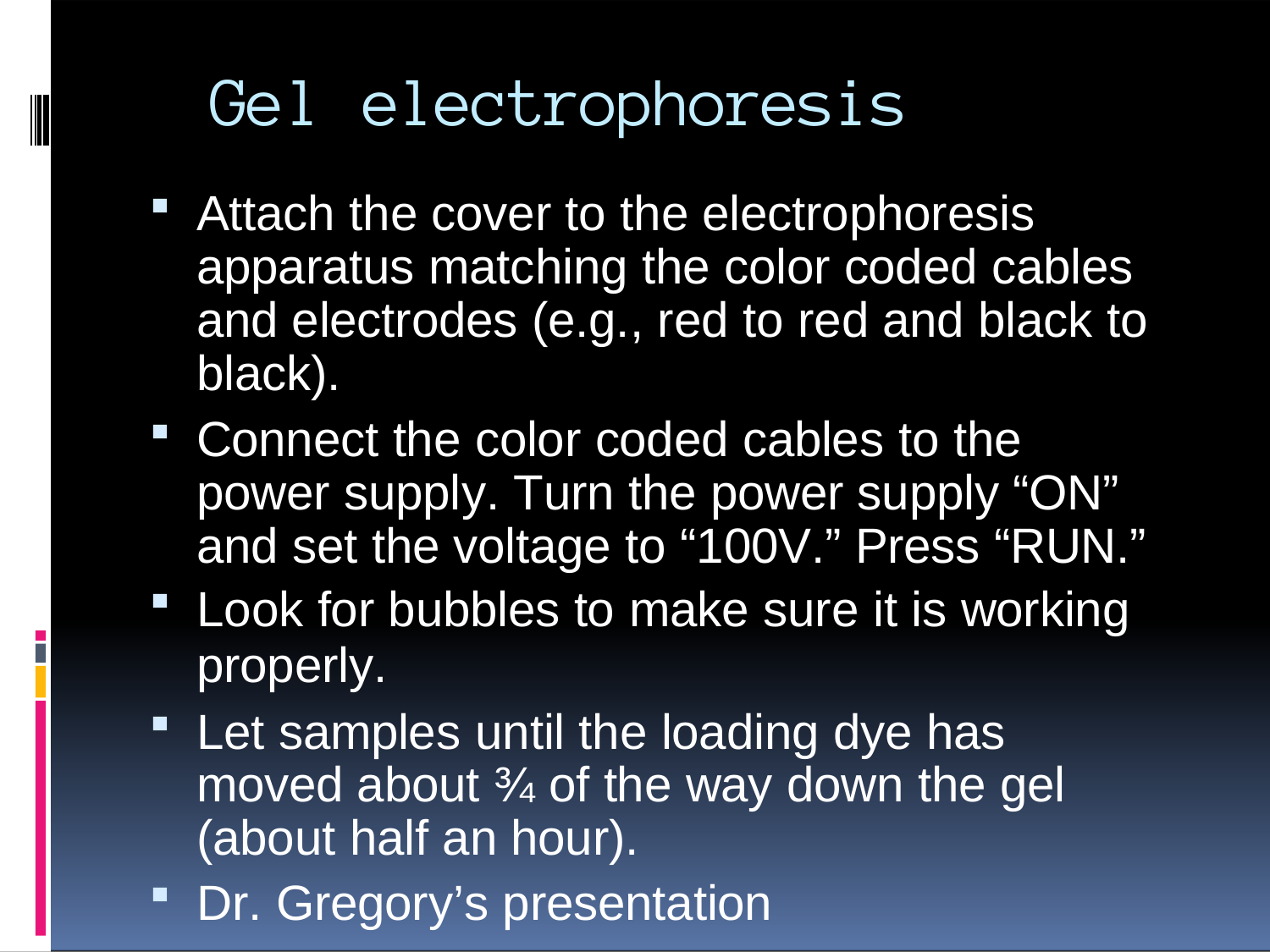

# Gel electrophoresis

Attach the cover to the electrophoresis apparatus matching the color coded cables and electrodes (e.g., red to red and black to black).
Connect the color coded cables to the power supply. Turn the power supply “ON” and set the voltage to “100V.” Press “RUN.”
Look for bubbles to make sure it is working
properly.
Let samples until the loading dye has moved about ¾ of the way down the gel (about half an hour).
Dr. Gregory’s presentation